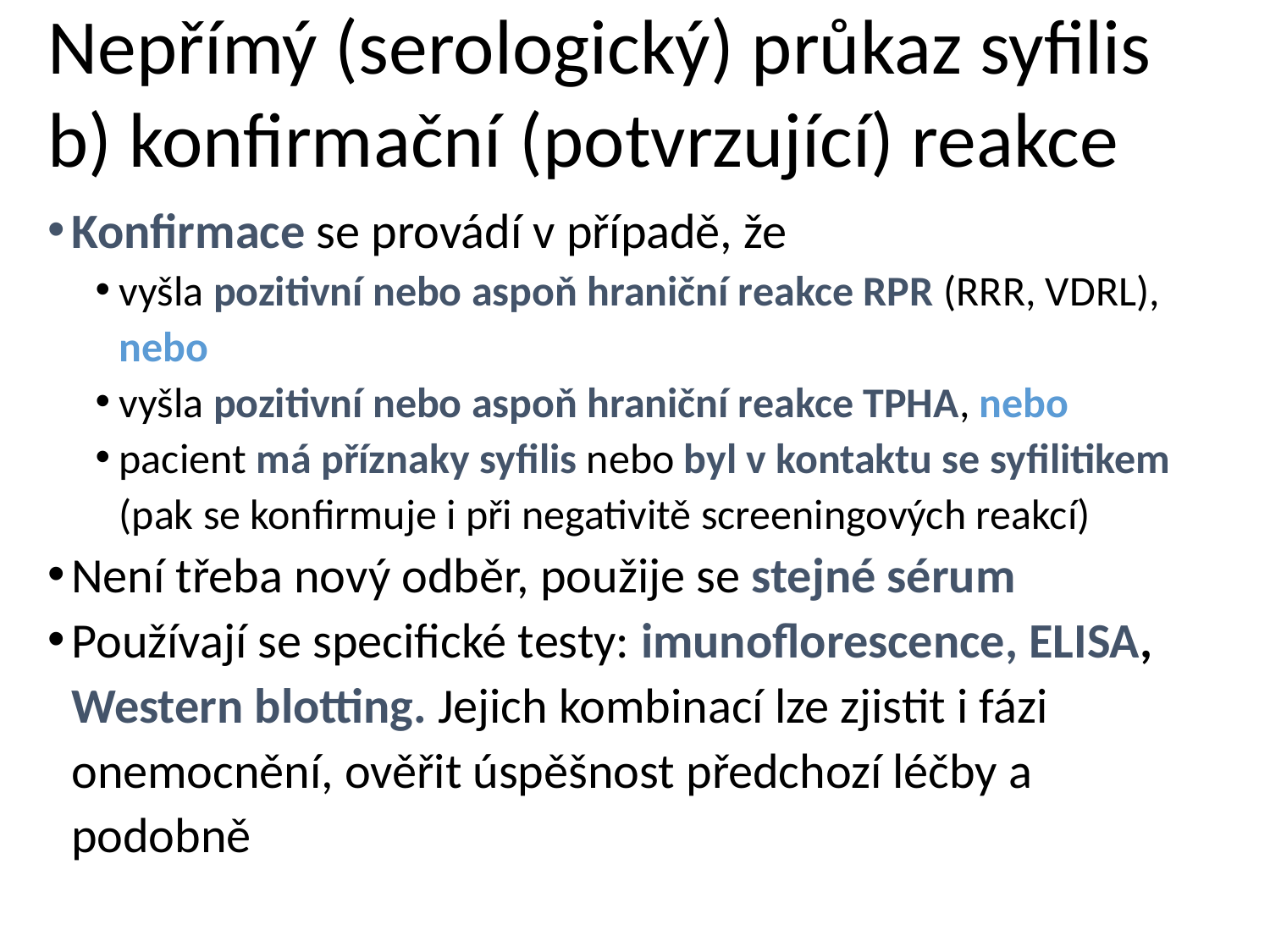

# Nepřímý (serologický) průkaz syfilis b) konfirmační (potvrzující) reakce
Konfirmace se provádí v případě, že
vyšla pozitivní nebo aspoň hraniční reakce RPR (RRR, VDRL), nebo
vyšla pozitivní nebo aspoň hraniční reakce TPHA, nebo
pacient má příznaky syfilis nebo byl v kontaktu se syfilitikem (pak se konfirmuje i při negativitě screeningových reakcí)
Není třeba nový odběr, použije se stejné sérum
Používají se specifické testy: imunoflorescence, ELISA, Western blotting. Jejich kombinací lze zjistit i fázi onemocnění, ověřit úspěšnost předchozí léčby a podobně